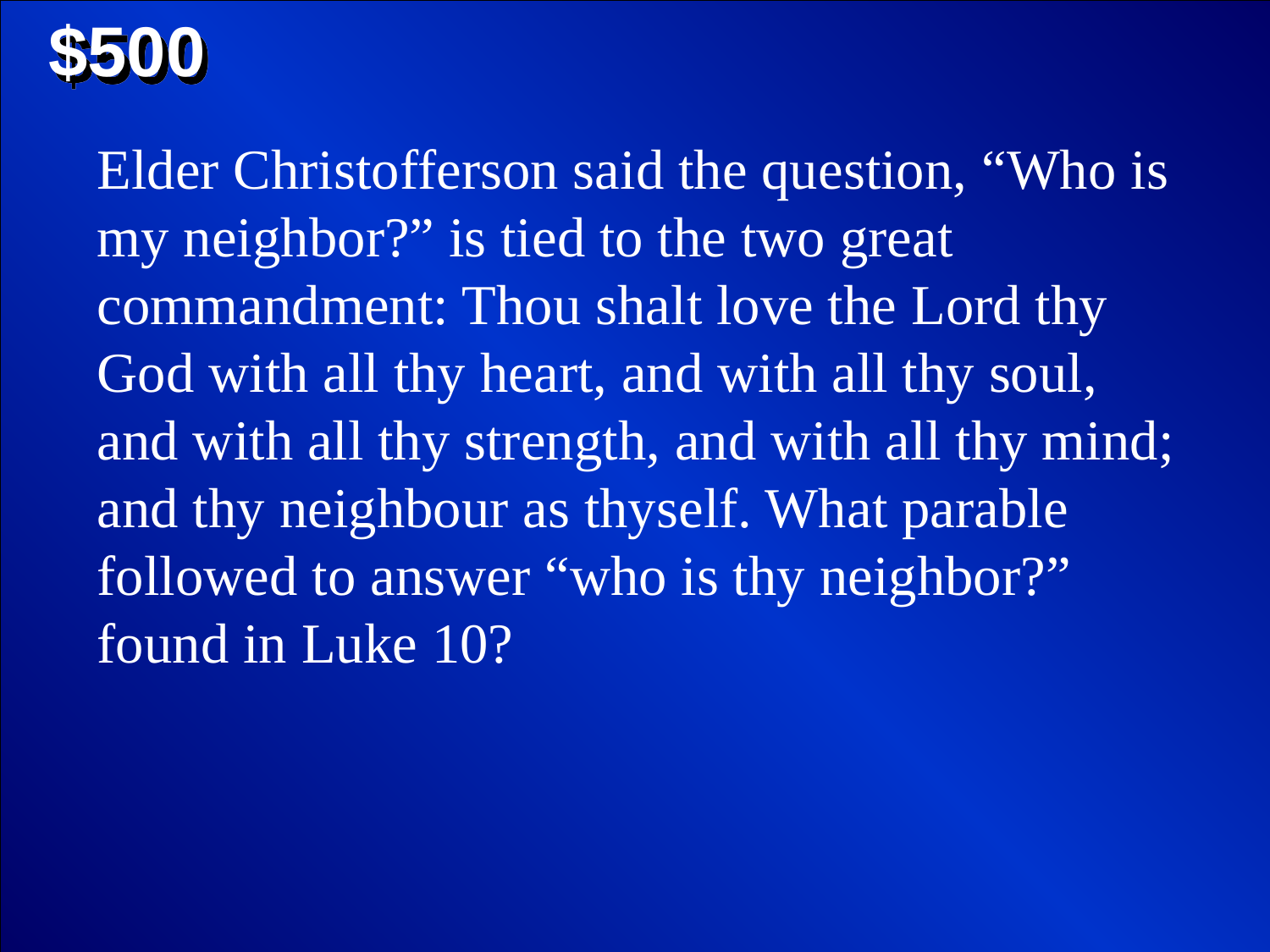

$500
Elder Christofferson said the question, “Who is my neighbor?” is tied to the two great
commandment: Thou shalt love the Lord thy God with all thy heart, and with all thy soul, and with all thy strength, and with all thy mind; and thy neighbour as thyself. What parable followed to answer “who is thy neighbor?” found in Luke 10?